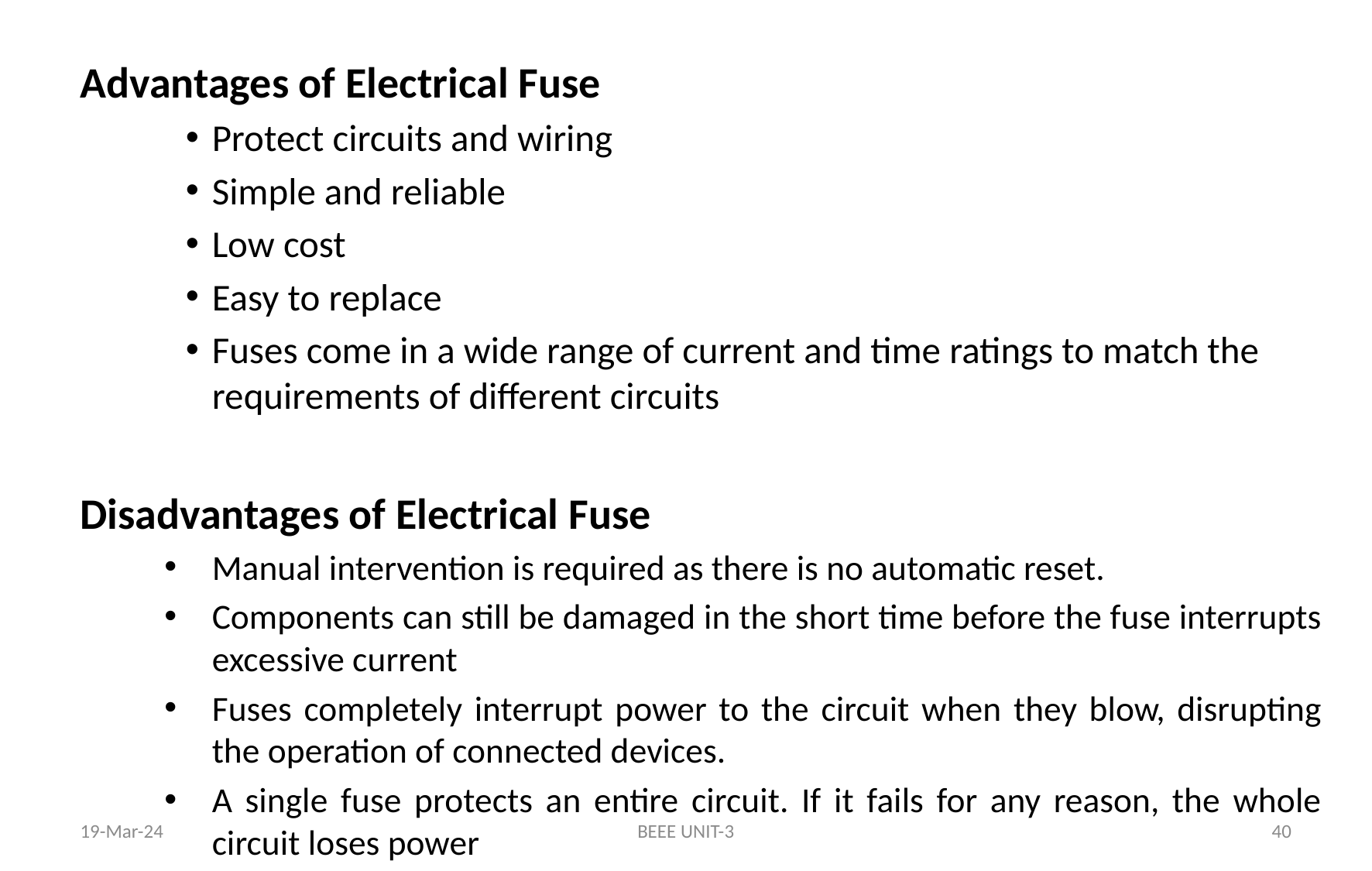

Advantages of Electrical Fuse
Protect circuits and wiring
Simple and reliable
Low cost
Easy to replace
Fuses come in a wide range of current and time ratings to match the requirements of different circuits

Disadvantages of Electrical Fuse
Manual intervention is required as there is no automatic reset.
Components can still be damaged in the short time before the fuse interrupts excessive current
Fuses completely interrupt power to the circuit when they blow, disrupting the operation of connected devices.
A single fuse protects an entire circuit. If it fails for any reason, the whole circuit loses power

19-Mar-24
BEEE UNIT-3
40